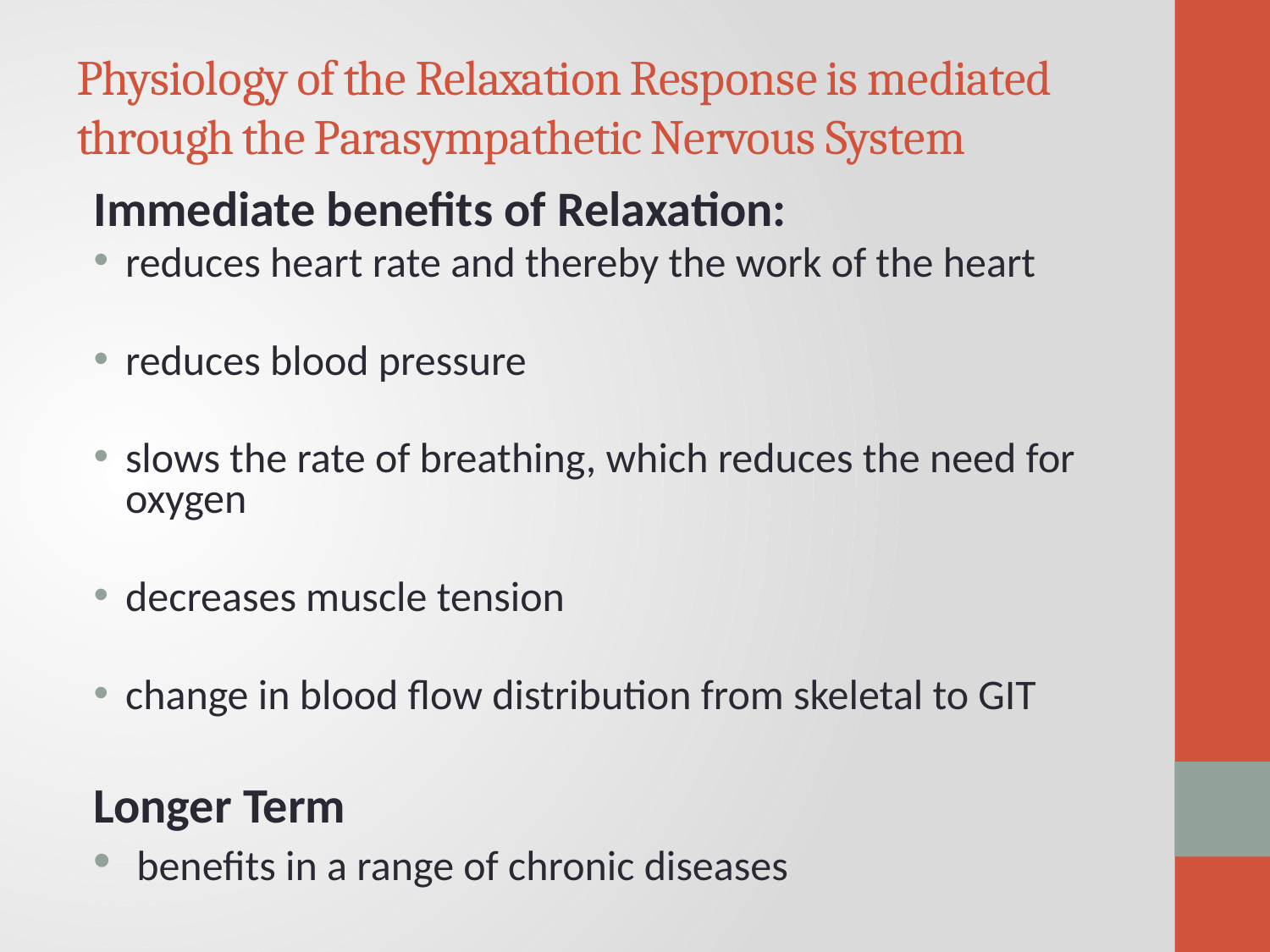

# Physiology of the Relaxation Response is mediated through the Parasympathetic Nervous System
Immediate benefits of Relaxation:
reduces heart rate and thereby the work of the heart

reduces blood pressure

slows the rate of breathing, which reduces the need for oxygen

decreases muscle tension

change in blood flow distribution from skeletal to GIT

Longer Term
 benefits in a range of chronic diseases